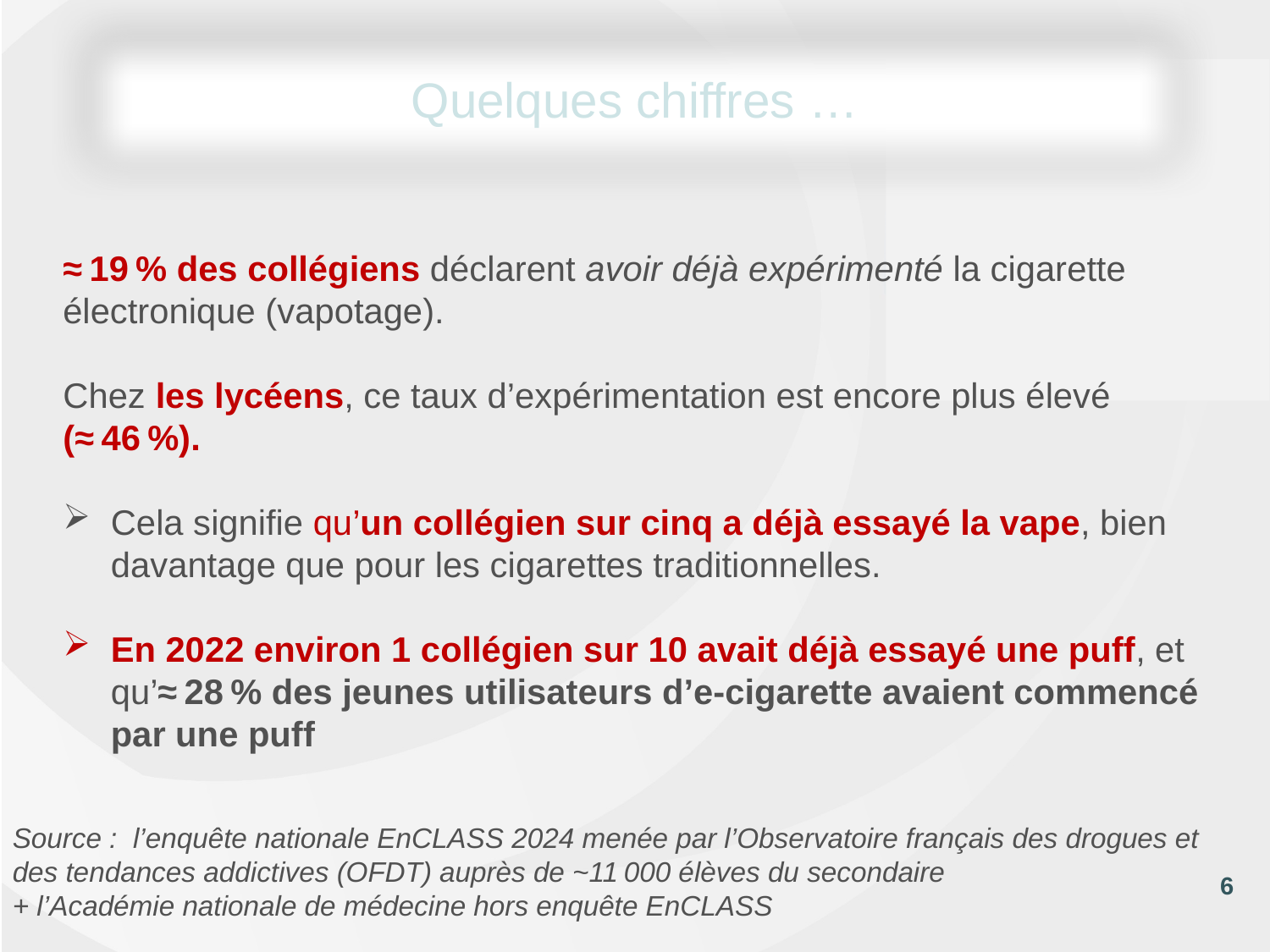

Quelques chiffres …

≈ 19 % des collégiens déclarent avoir déjà expérimenté la cigarette électronique (vapotage).

Chez les lycéens, ce taux d’expérimentation est encore plus élevé (≈ 46 %).

Cela signifie qu’un collégien sur cinq a déjà essayé la vape, bien davantage que pour les cigarettes traditionnelles.

En 2022 environ 1 collégien sur 10 avait déjà essayé une puff, et qu’≈ 28 % des jeunes utilisateurs d’e‑cigarette avaient commencé par une puff
Source :  l’enquête nationale EnCLASS 2024 menée par l’Observatoire français des drogues et des tendances addictives (OFDT) auprès de ~11 000 élèves du secondaire
+ l’Académie nationale de médecine hors enquête EnCLASS